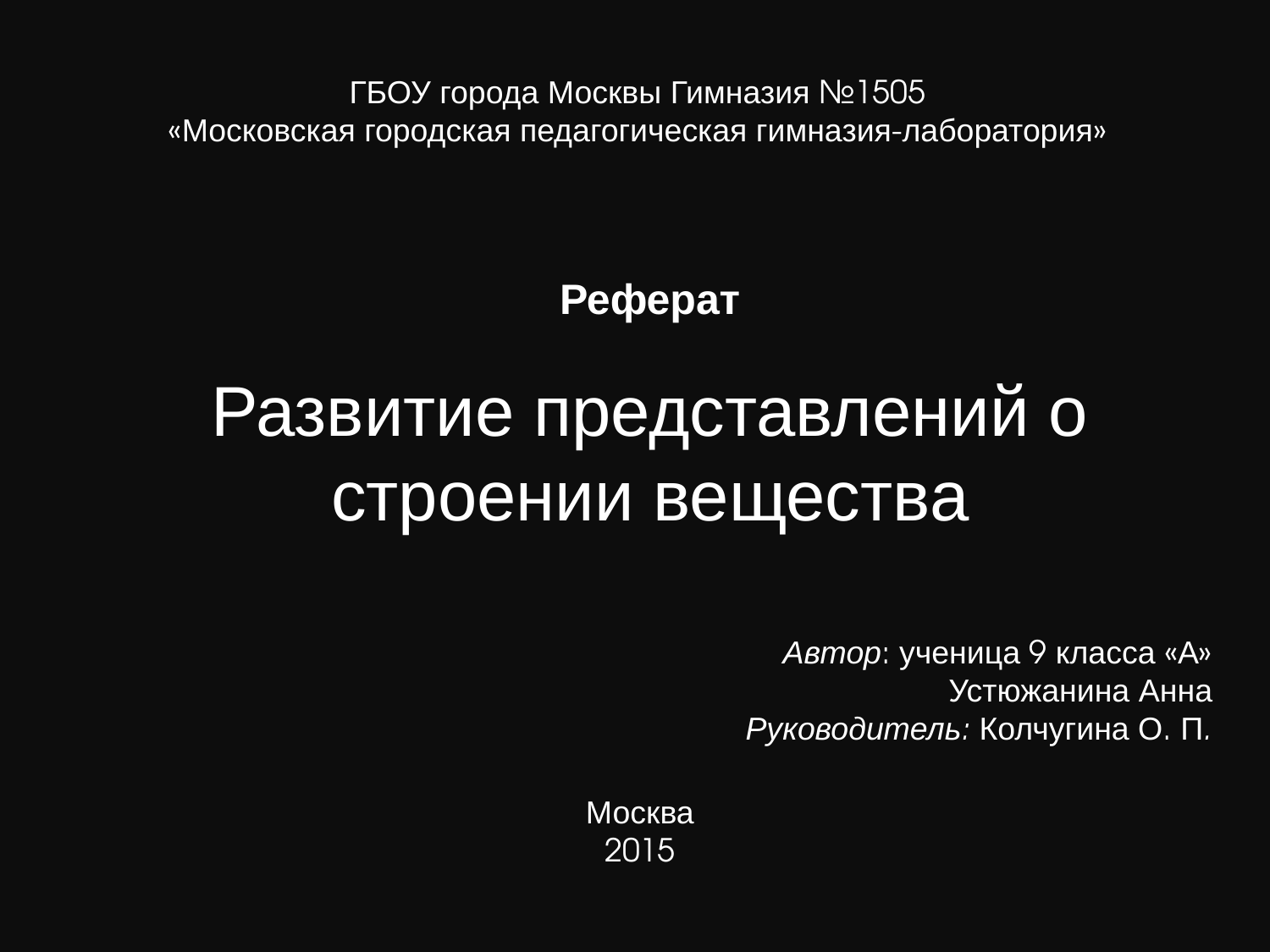

ГБОУ города Москвы Гимназия №1505
«Московская городская педагогическая гимназия-лаборатория»

Реферат

Развитие представлений о строении вещества
Автор: ученица 9 класса «А»
Устюжанина Анна
Руководитель: Колчугина О. П.

Москва
2015